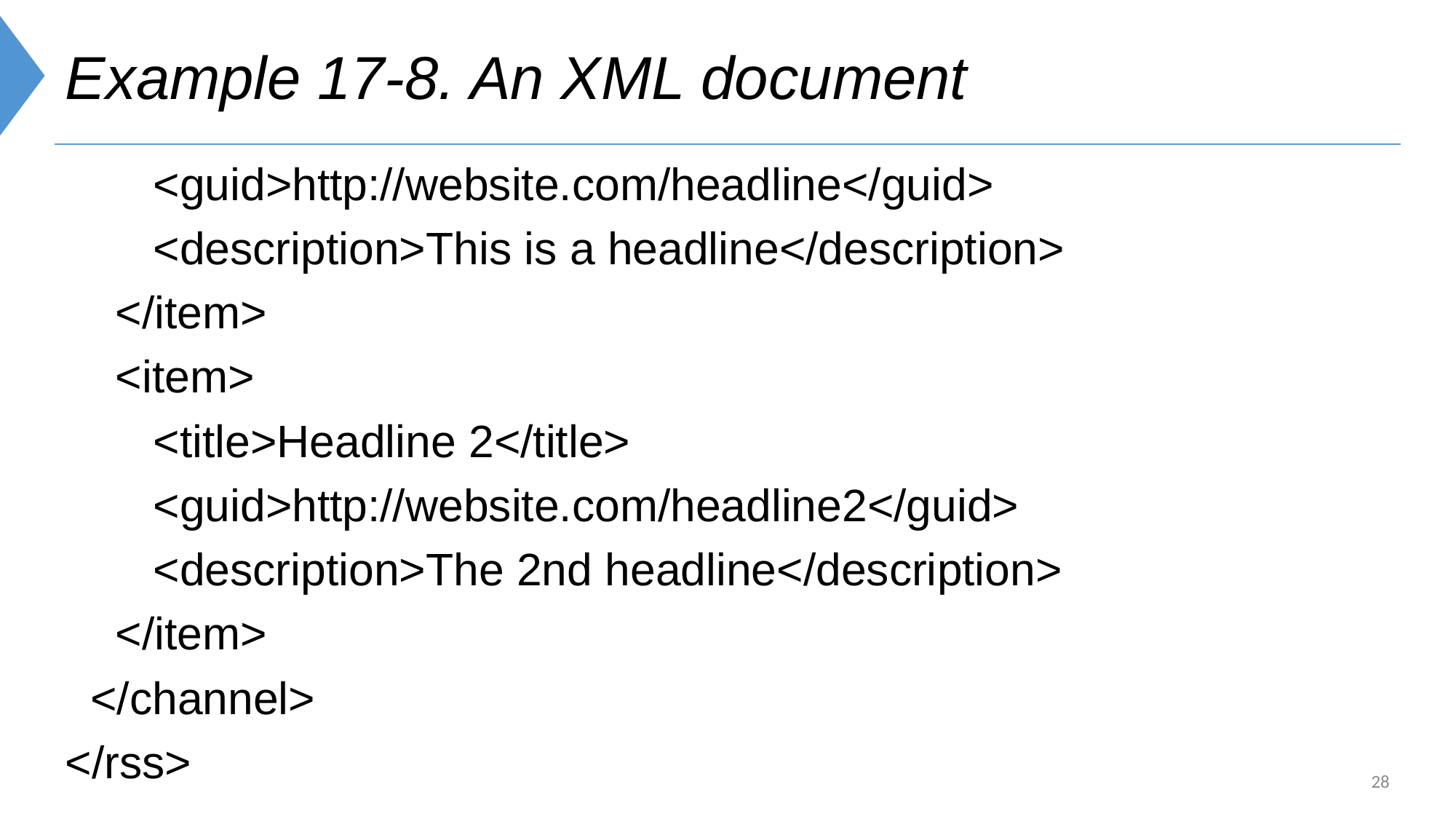

# Example 17-8. An XML document
       <guid>http://website.com/headline</guid>
       <description>This is a headline</description>
    </item>
    <item>
       <title>Headline 2</title>
       <guid>http://website.com/headline2</guid>
       <description>The 2nd headline</description>
    </item>
  </channel>
</rss>
28